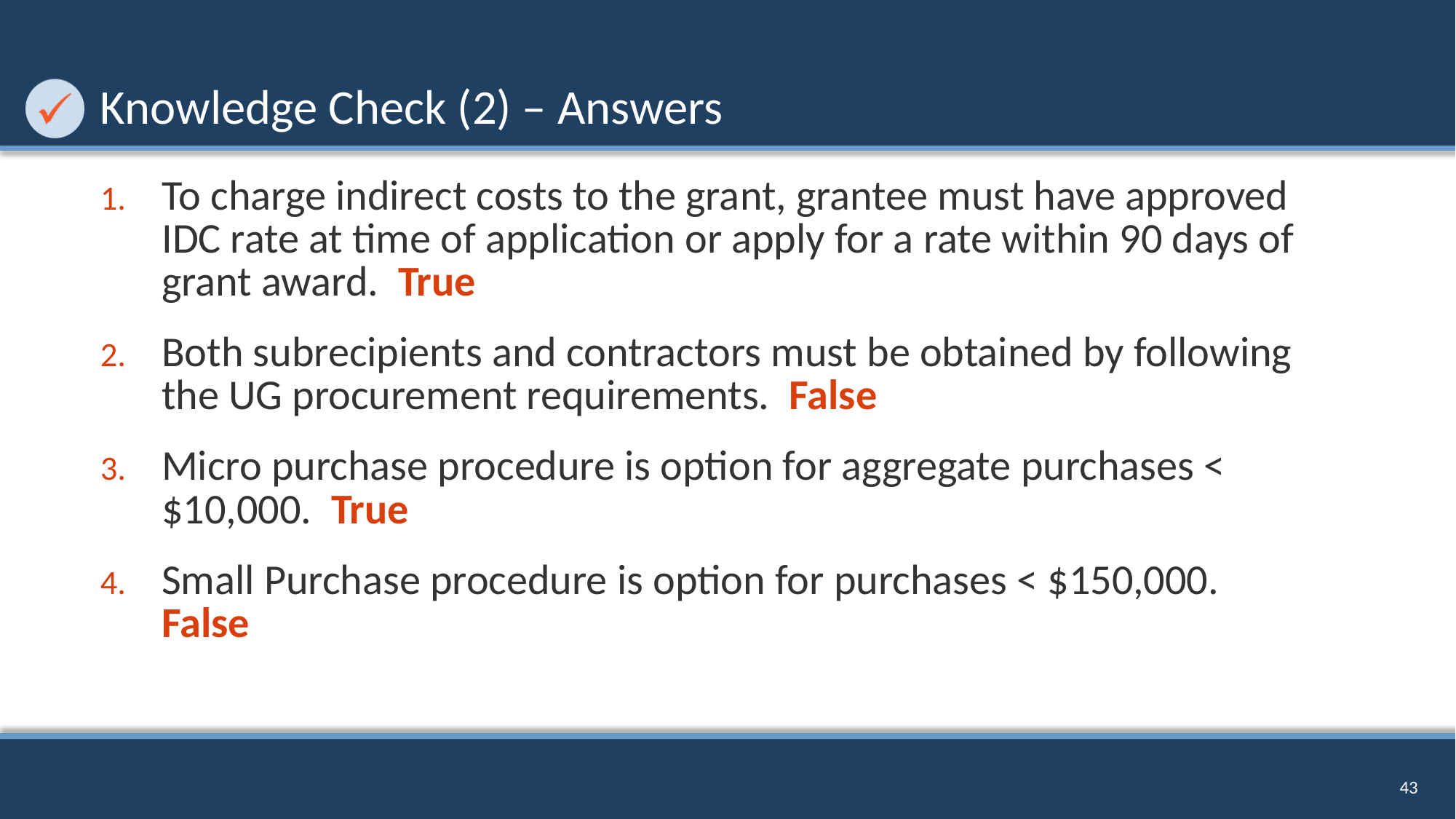

# Knowledge Check (2) – Answers
To charge indirect costs to the grant, grantee must have approved IDC rate at time of application or apply for a rate within 90 days of grant award.  True
Both subrecipients and contractors must be obtained by following the UG procurement requirements.  False
Micro purchase procedure is option for aggregate purchases < $10,000.  True
Small Purchase procedure is option for purchases < $150,000.  False

43